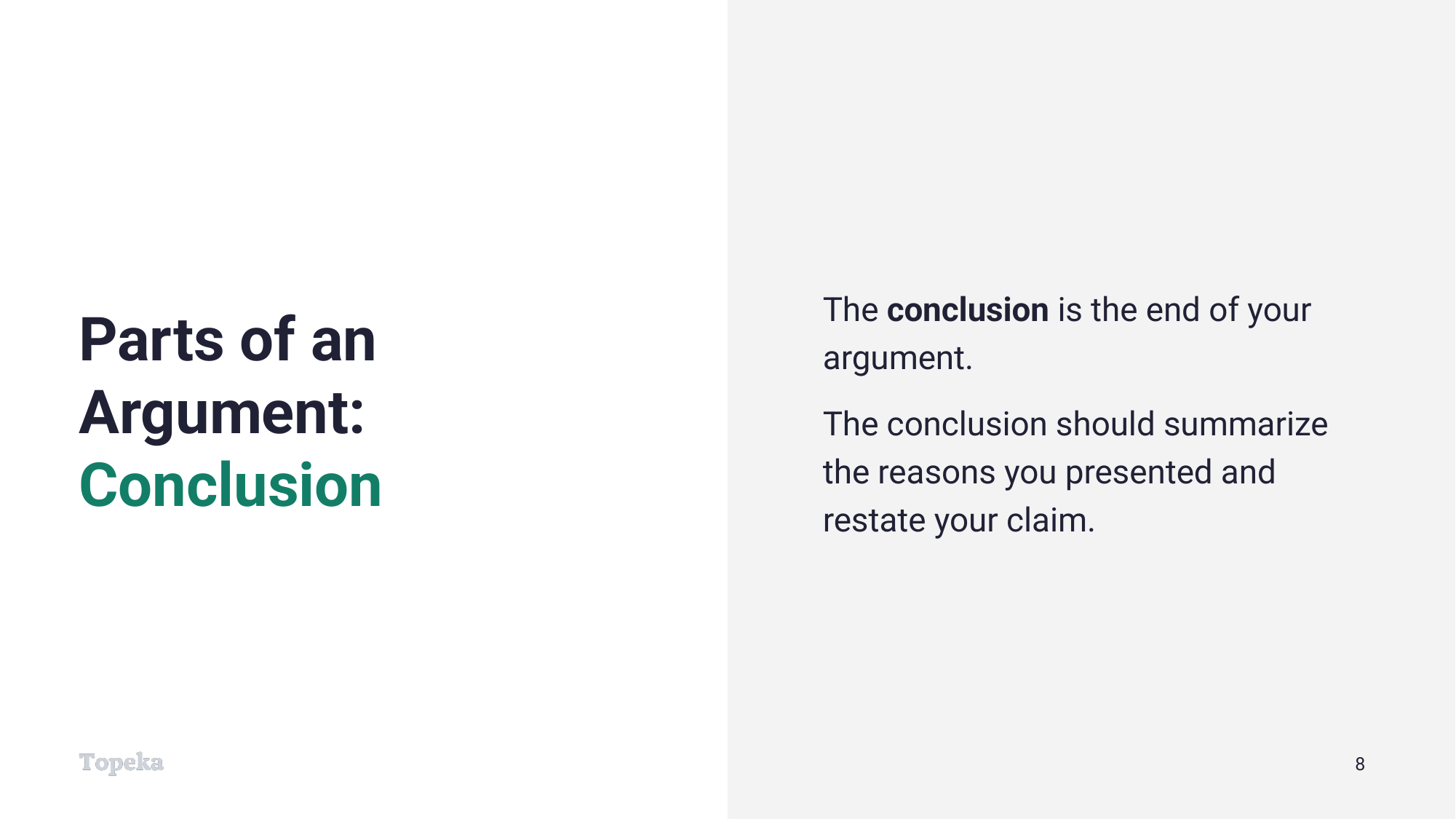

The conclusion is the end of your argument.
The conclusion should summarize the reasons you presented and restate your claim.
# Parts of an Argument: Conclusion